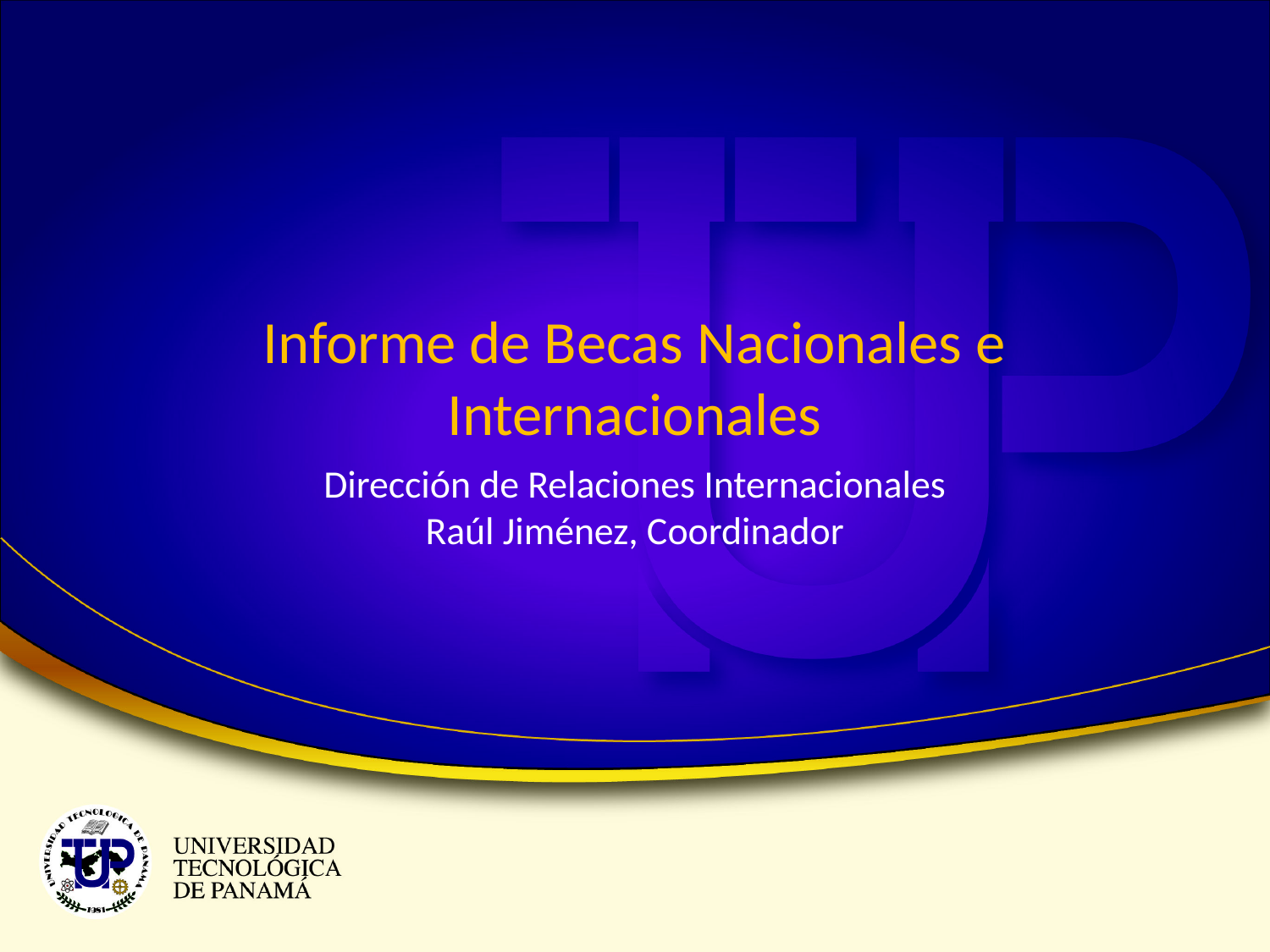

# Informe de Becas Nacionales e Internacionales
Dirección de Relaciones Internacionales
Raúl Jiménez, Coordinador